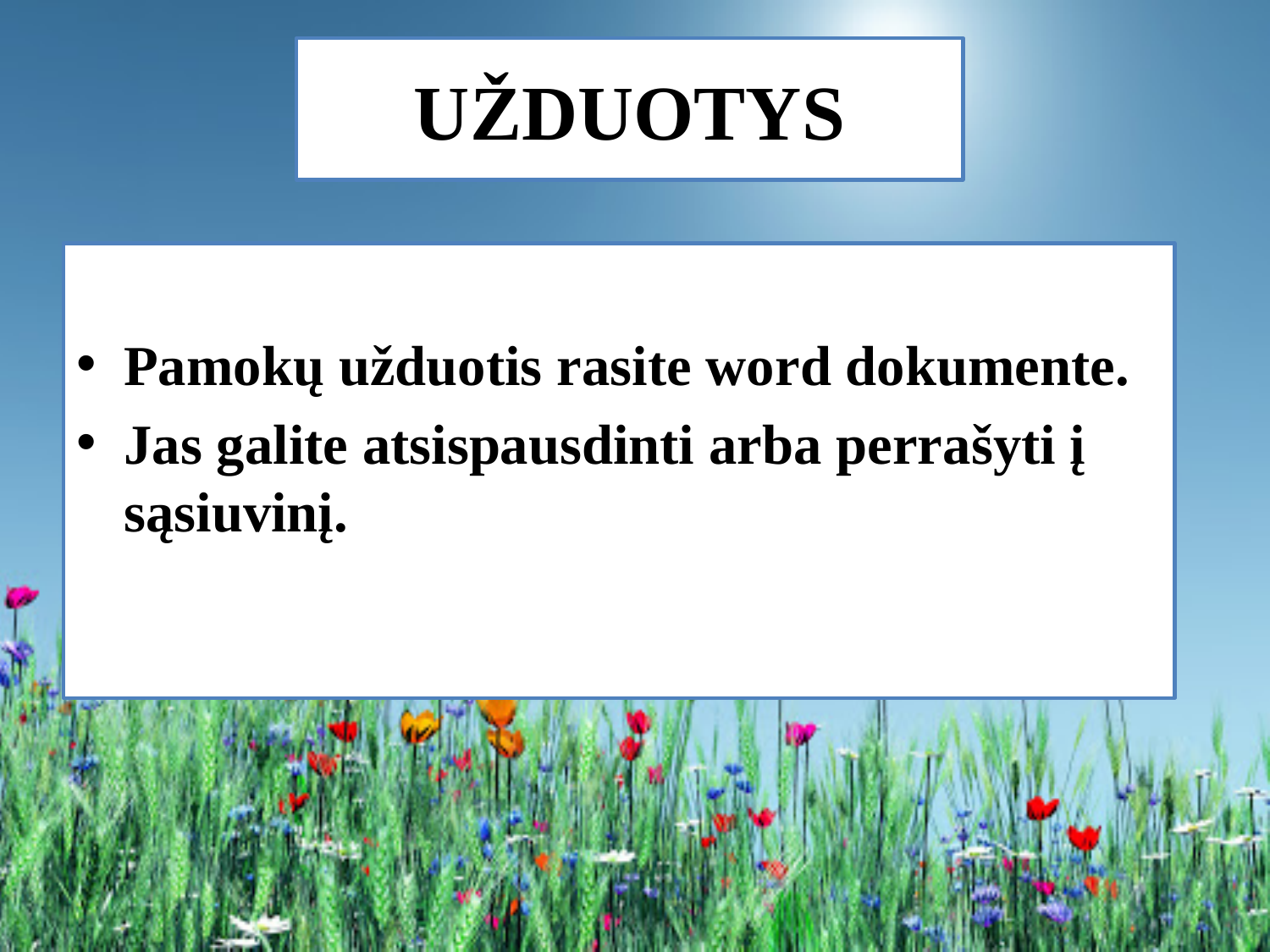

# UŽDUOTYS

Pamokų užduotis rasite word dokumente.
Jas galite atsispausdinti arba perrašyti į sąsiuvinį.